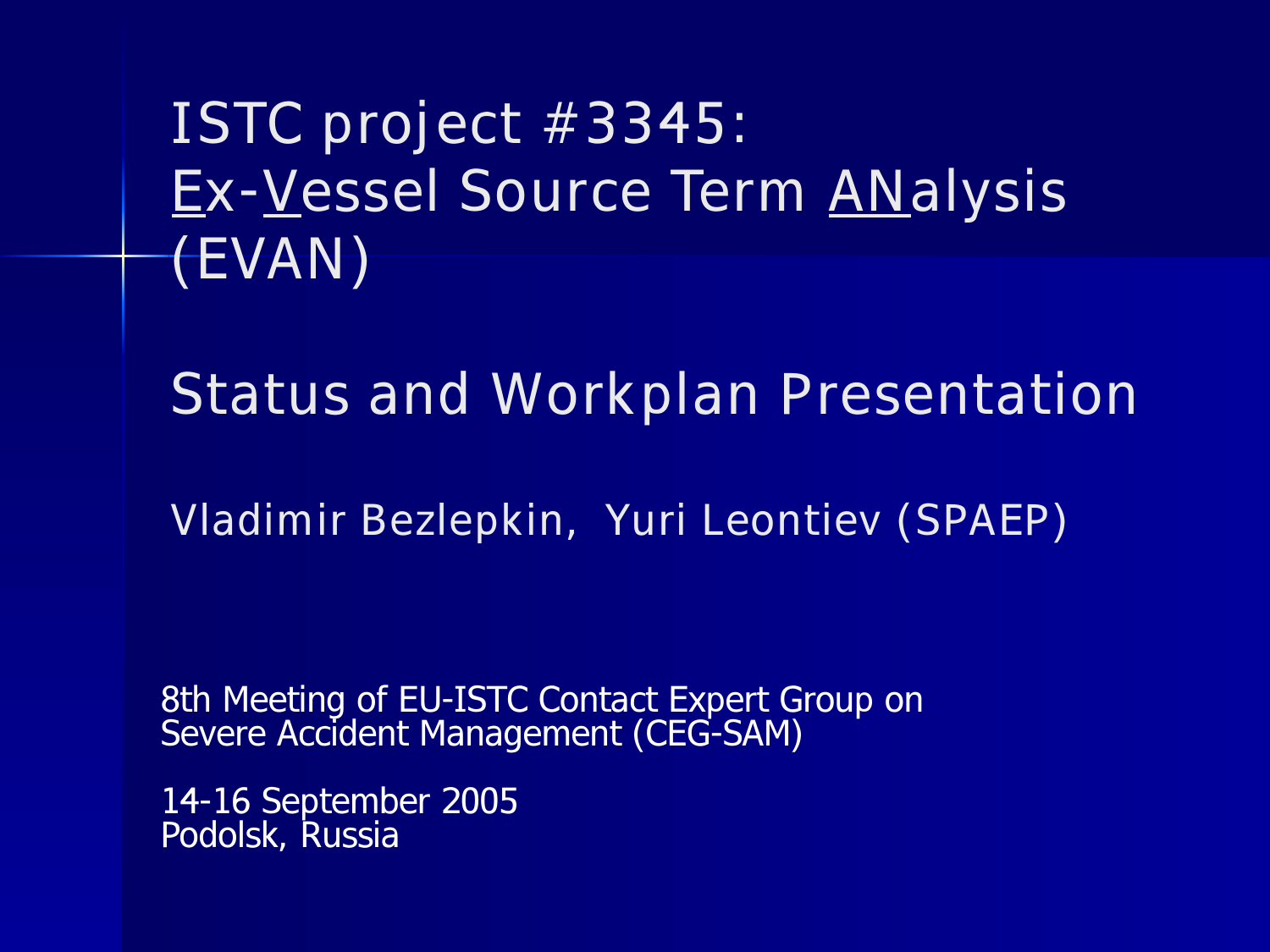

# ISTC project #3345: Ex-Vessel Source Term ANalysis (EVAN) Status and Workplan Presentation Vladimir Bezlepkin,  Yuri Leontiev (SPAEP)

8th Meeting of EU-ISTC Contact Expert Group on Severe Accident Management (CEG-SAM)

14-16 September 2005
Podolsk, Russia